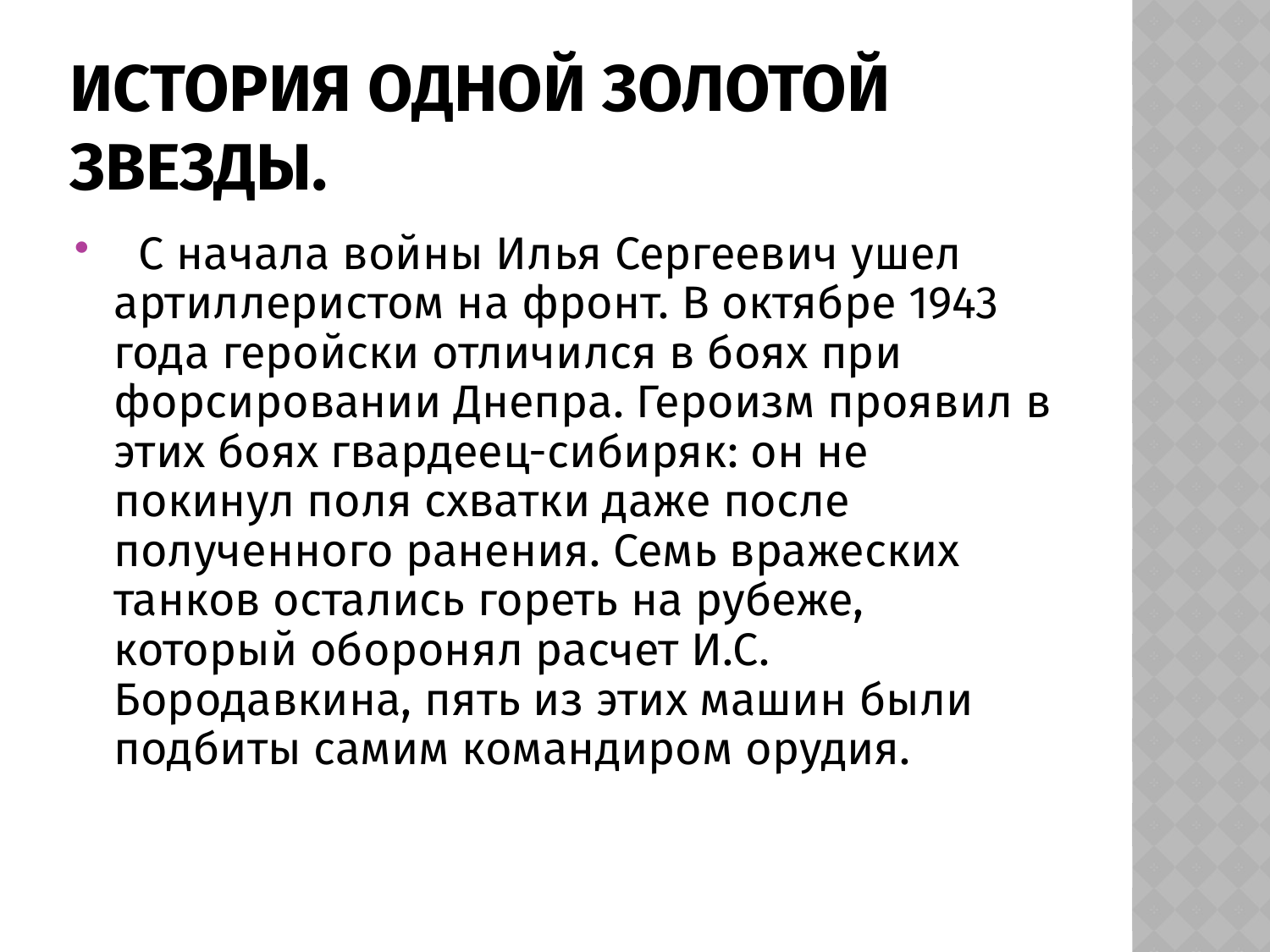

# История одной золотой звезды.
  С начала войны Илья Сергеевич ушел артиллеристом на фронт. В октябре 1943 года геройски отличился в боях при  форсировании Днепра. Героизм проявил в этих боях гвардеец-сибиряк: он не покинул поля схватки даже после полученного ранения. Семь вражеских танков остались гореть на рубеже, который оборонял расчет И.С. Бородавкина, пять из этих машин были подбиты самим командиром орудия.